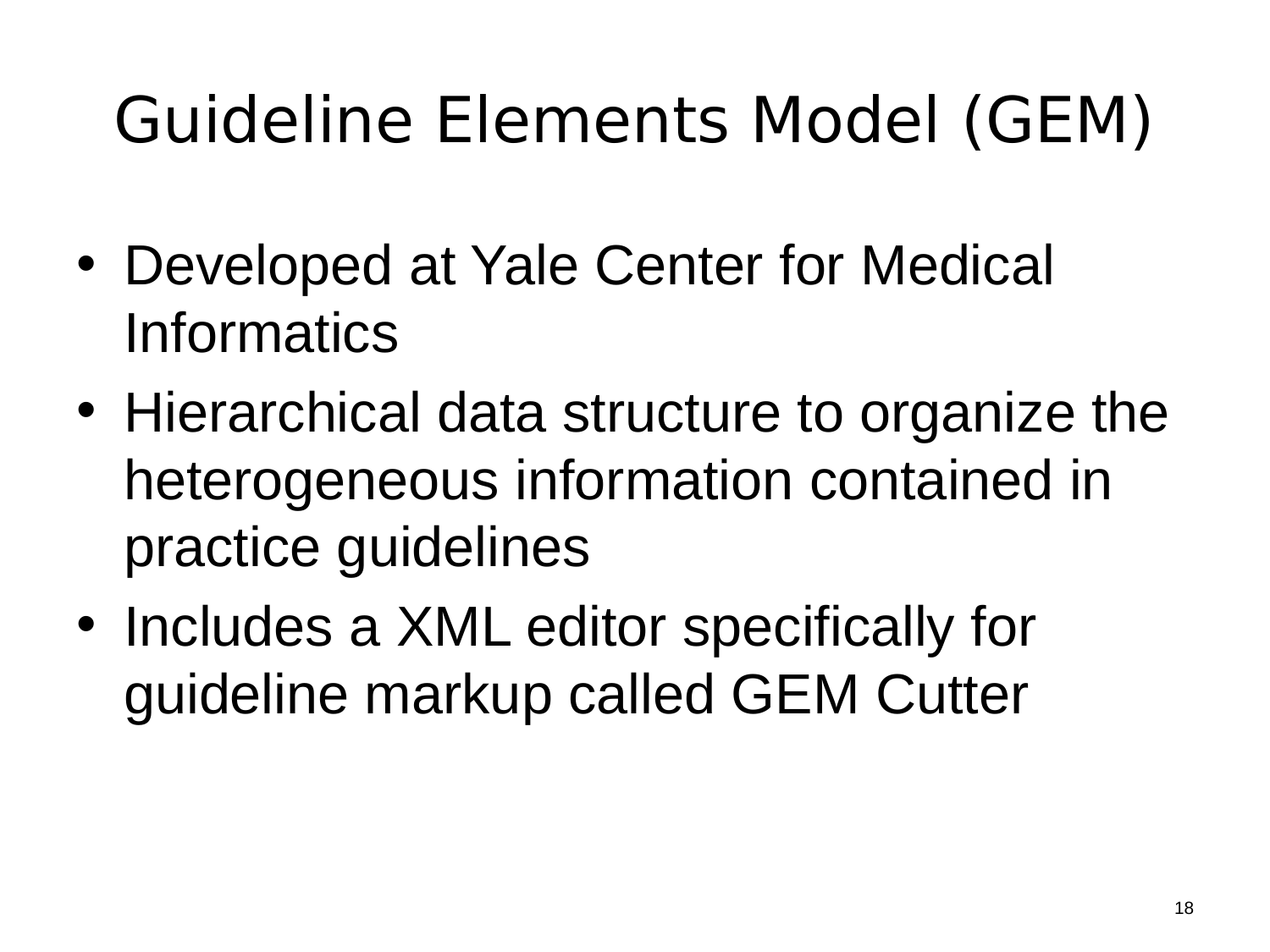

# Guideline Elements Model (GEM)
Developed at Yale Center for Medical Informatics
Hierarchical data structure to organize the heterogeneous information contained in practice guidelines
Includes a XML editor specifically for guideline markup called GEM Cutter

18